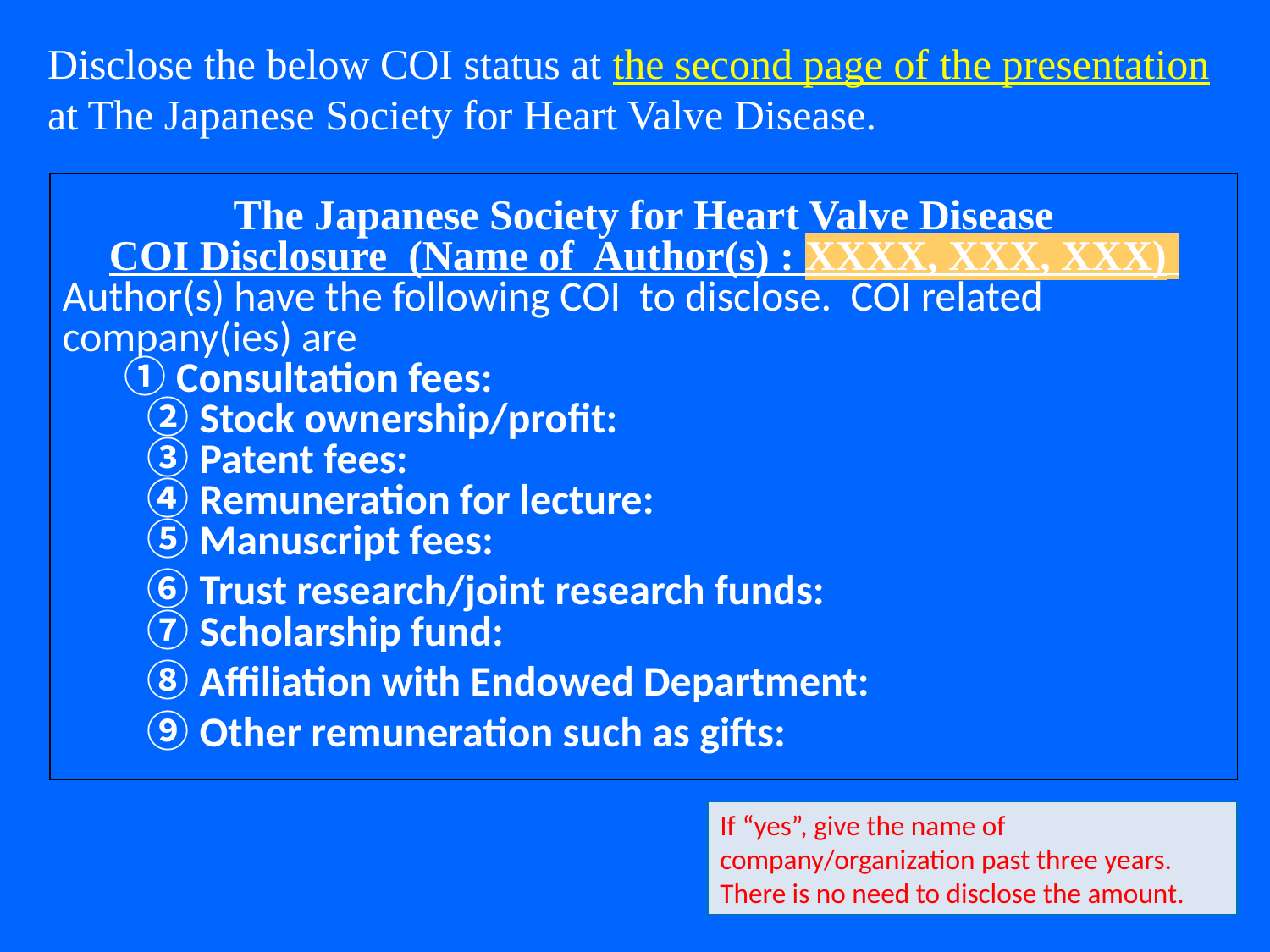

Disclose the below COI status at the second page of the presentation at The Japanese Society for Heart Valve Disease.
The Japanese Society for Heart Valve Disease
COI Disclosure  (Name of  Author(s) : XXXX, XXX, XXX)
Author(s) have the following COI  to disclose.  COI related company(ies) are
　  ①Consultation fees:
　　②Stock ownership/profit:
　　③Patent fees:
　　④Remuneration for lecture:
　　⑤Manuscript fees:
　　⑥Trust research/joint research funds:
　　⑦Scholarship fund:
　　⑧Affiliation with Endowed Department:
　　⑨Other remuneration such as gifts:
If “yes”, give the name of company/organization past three years.
There is no need to disclose the amount.